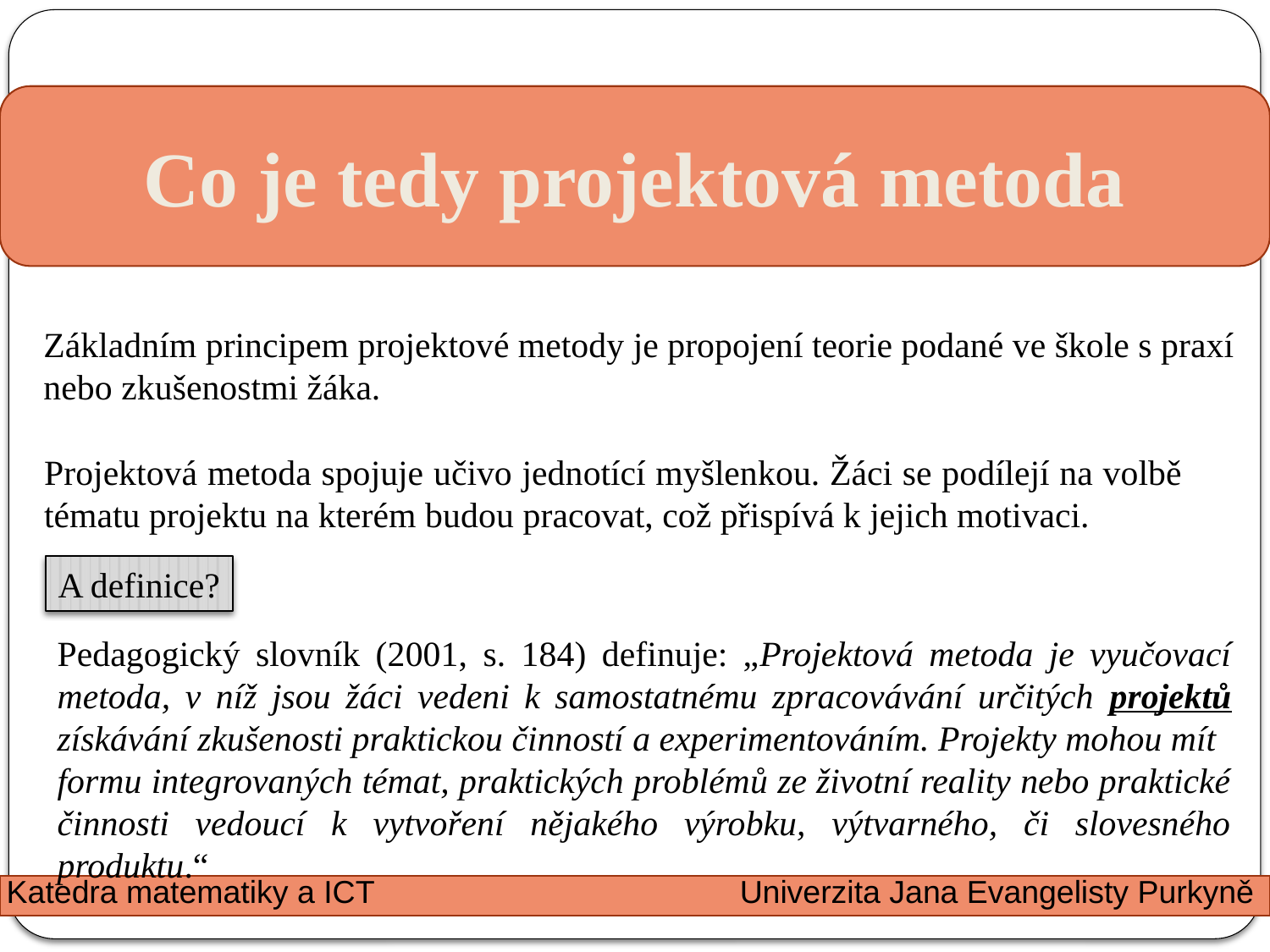

Co je tedy projektová metoda
Základním principem projektové metody je propojení teorie podané ve škole s praxí
nebo zkušenostmi žáka.
Projektová metoda spojuje učivo jednotící myšlenkou. Žáci se podílejí na volbě tématu projektu na kterém budou pracovat, což přispívá k jejich motivaci.

A definice?
Pedagogický slovník (2001, s. 184) definuje: „Projektová metoda je vyučovací metoda, v níž jsou žáci vedeni k samostatnému zpracovávání určitých projektů získávání zkušenosti praktickou činností a experimentováním. Projekty mohou mít
formu integrovaných témat, praktických problémů ze životní reality nebo praktické
činnosti vedoucí k vytvoření nějakého výrobku, výtvarného, či slovesného produktu.“

Katedra matematiky a ICT
Univerzita Jana Evangelisty Purkyně